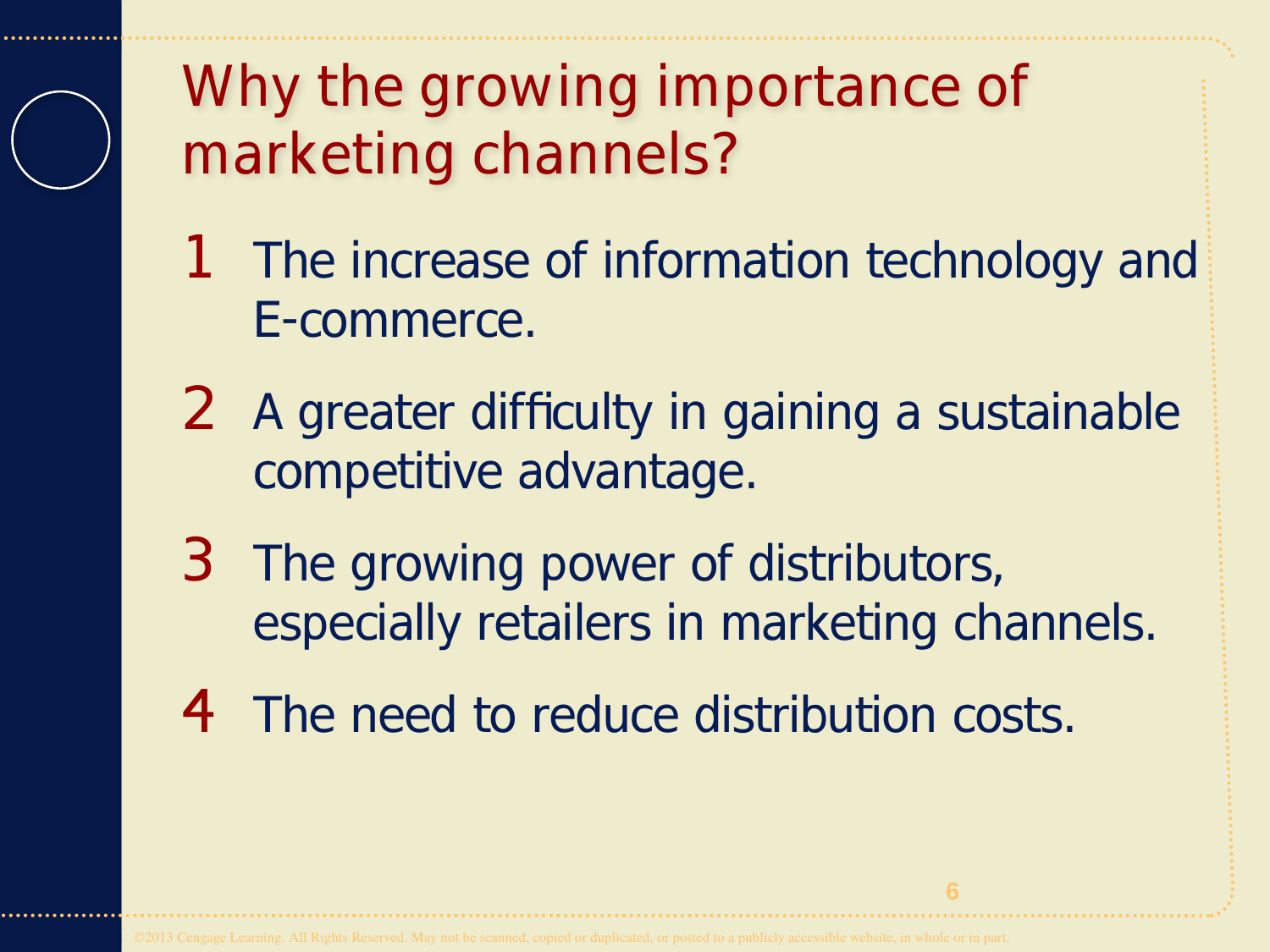

# Why the growing importance of marketing channels?
The increase of information technology and E-commerce.
A greater difficulty in gaining a sustainable competitive advantage.
The growing power of distributors, especially retailers in marketing channels.
The need to reduce distribution costs.
6